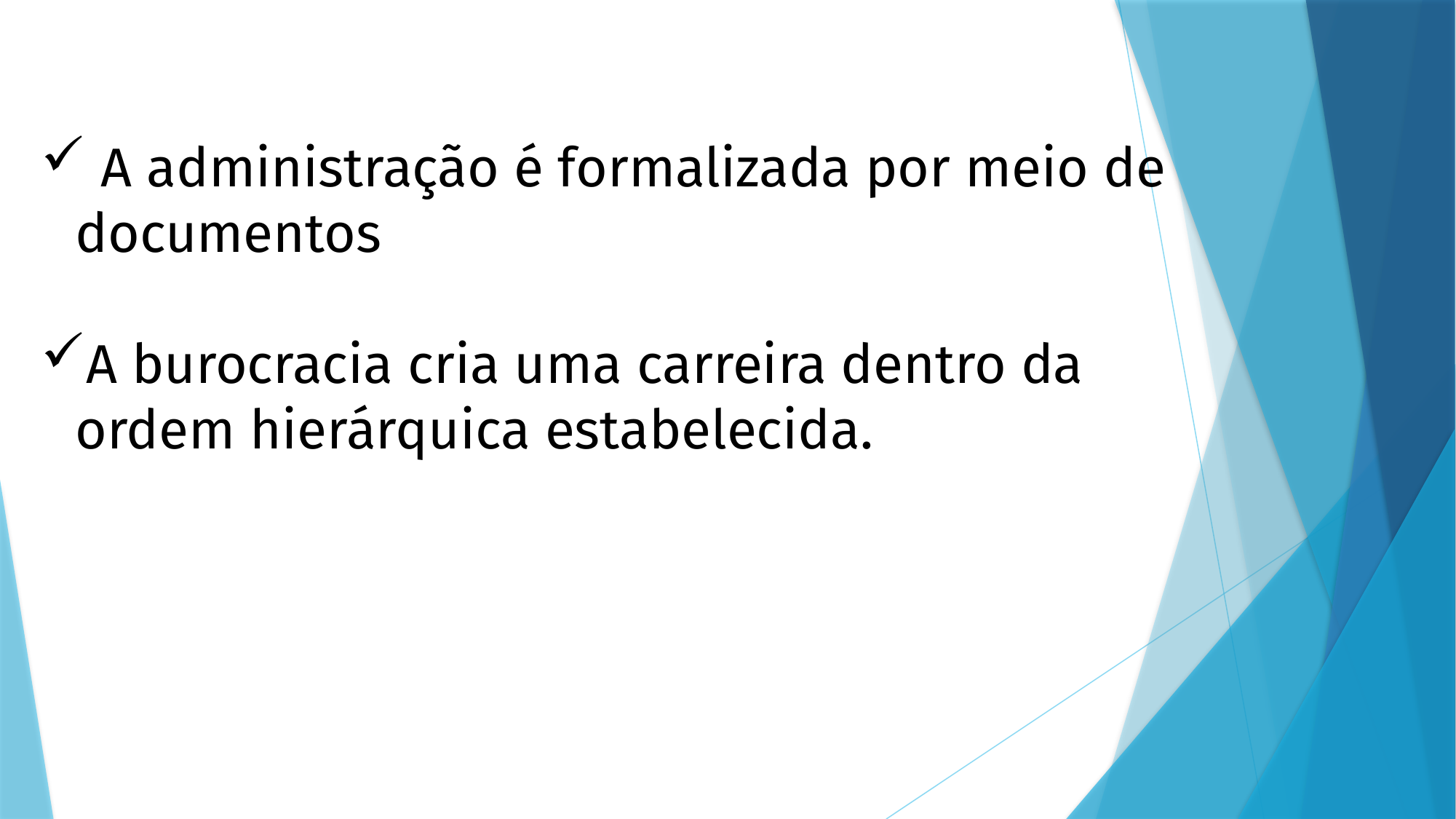

A administração é formalizada por meio de documentos

A burocracia cria uma carreira dentro da ordem hierárquica estabelecida.